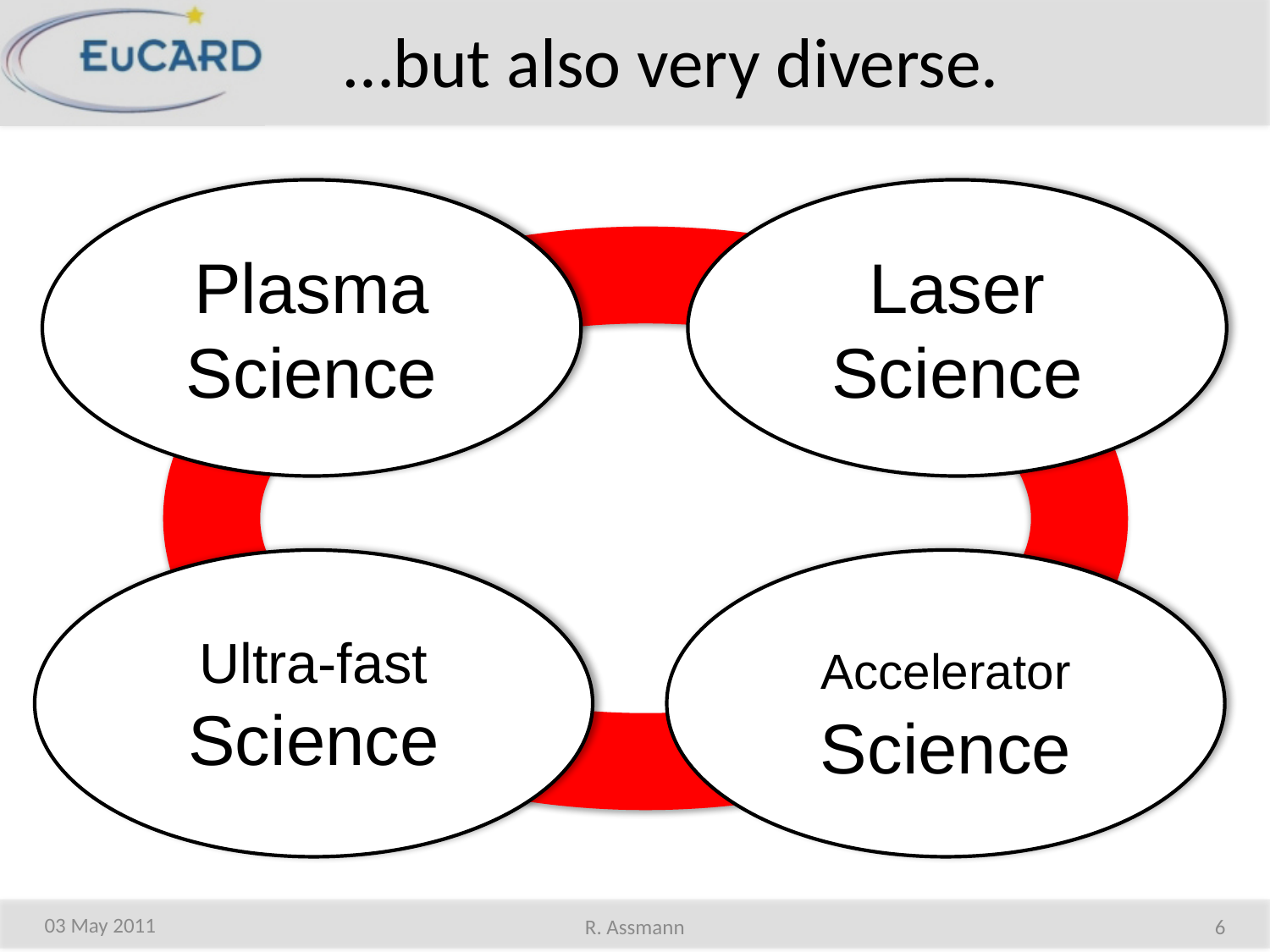

# …but also very diverse.
Plasma Science
Laser Science

Ultra-fast Science
Accelerator Science
03 May 2011
R. Assmann
6